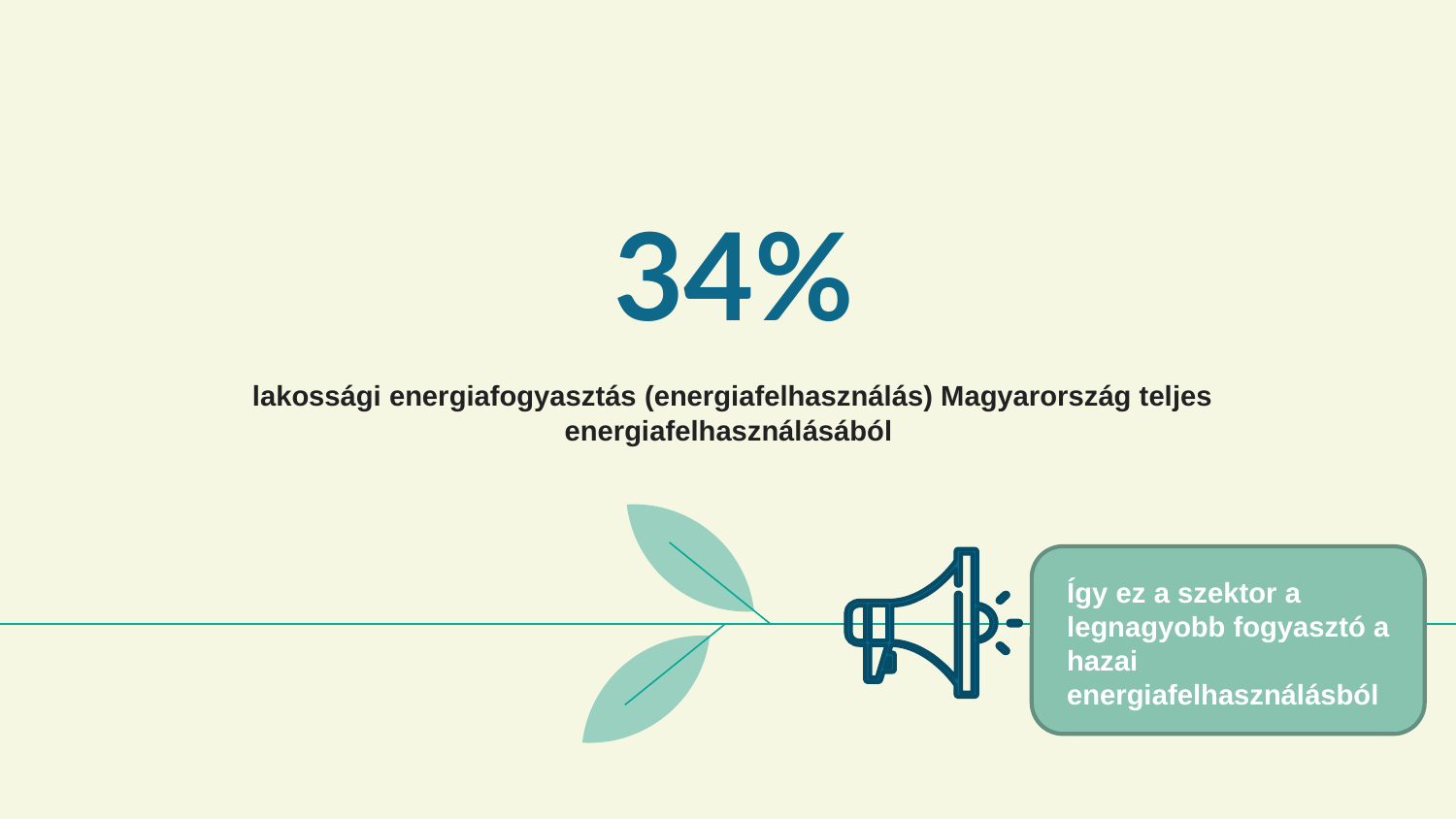

# 34%
 lakossági energiafogyasztás (energiafelhasználás) Magyarország teljes energiafelhasználásából

Így ez a szektor a legnagyobb fogyasztó a hazai energiafelhasználásból